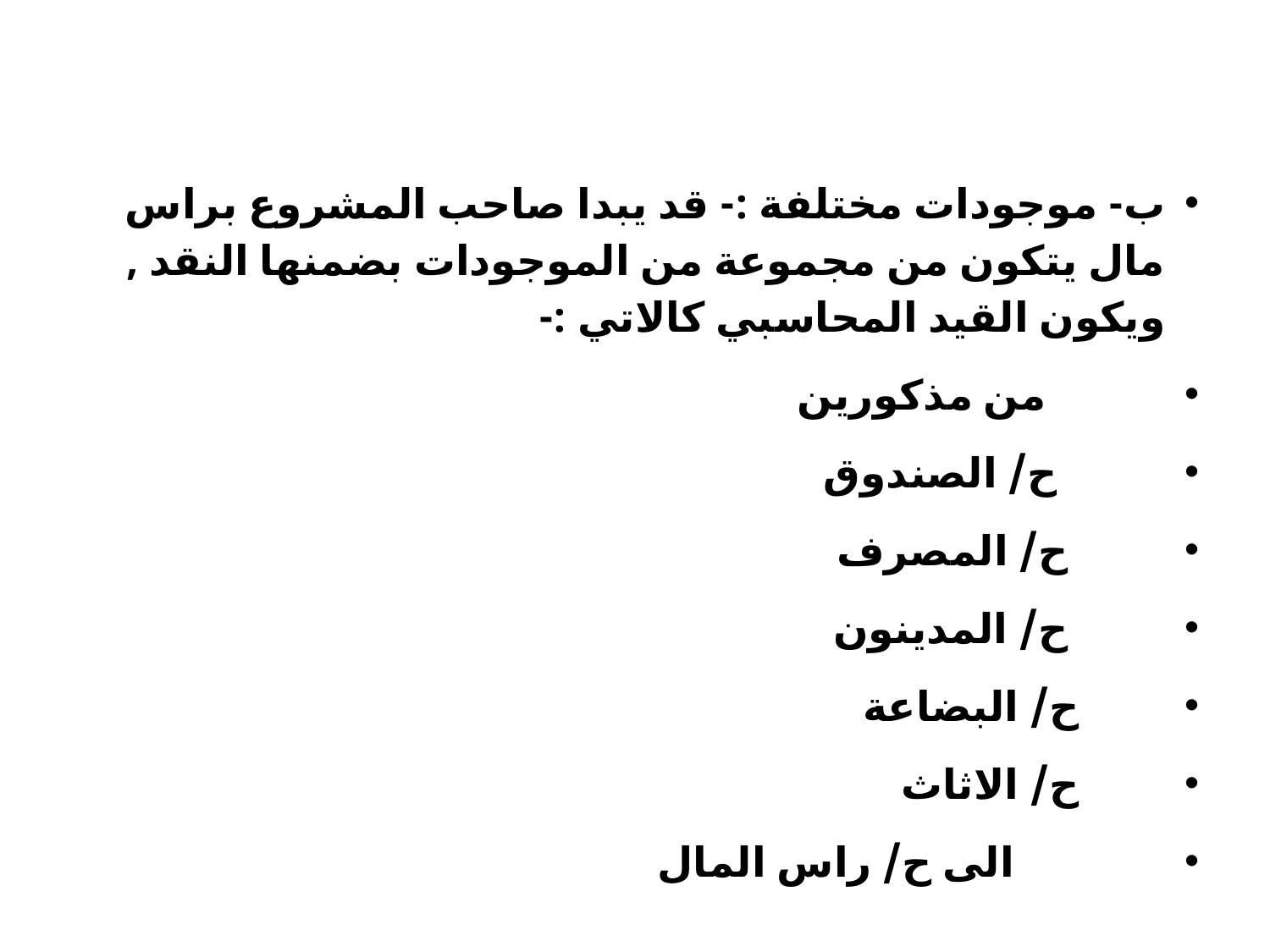

ب- موجودات مختلفة :- قد يبدا صاحب المشروع براس مال يتكون من مجموعة من الموجودات بضمنها النقد , ويكون القيد المحاسبي كالاتي :-
           من مذكورين
          ح/ الصندوق
         ح/ المصرف
         ح/ المدينون
        ح/ البضاعة
        ح/ الاثاث
              الى ح/ راس المال